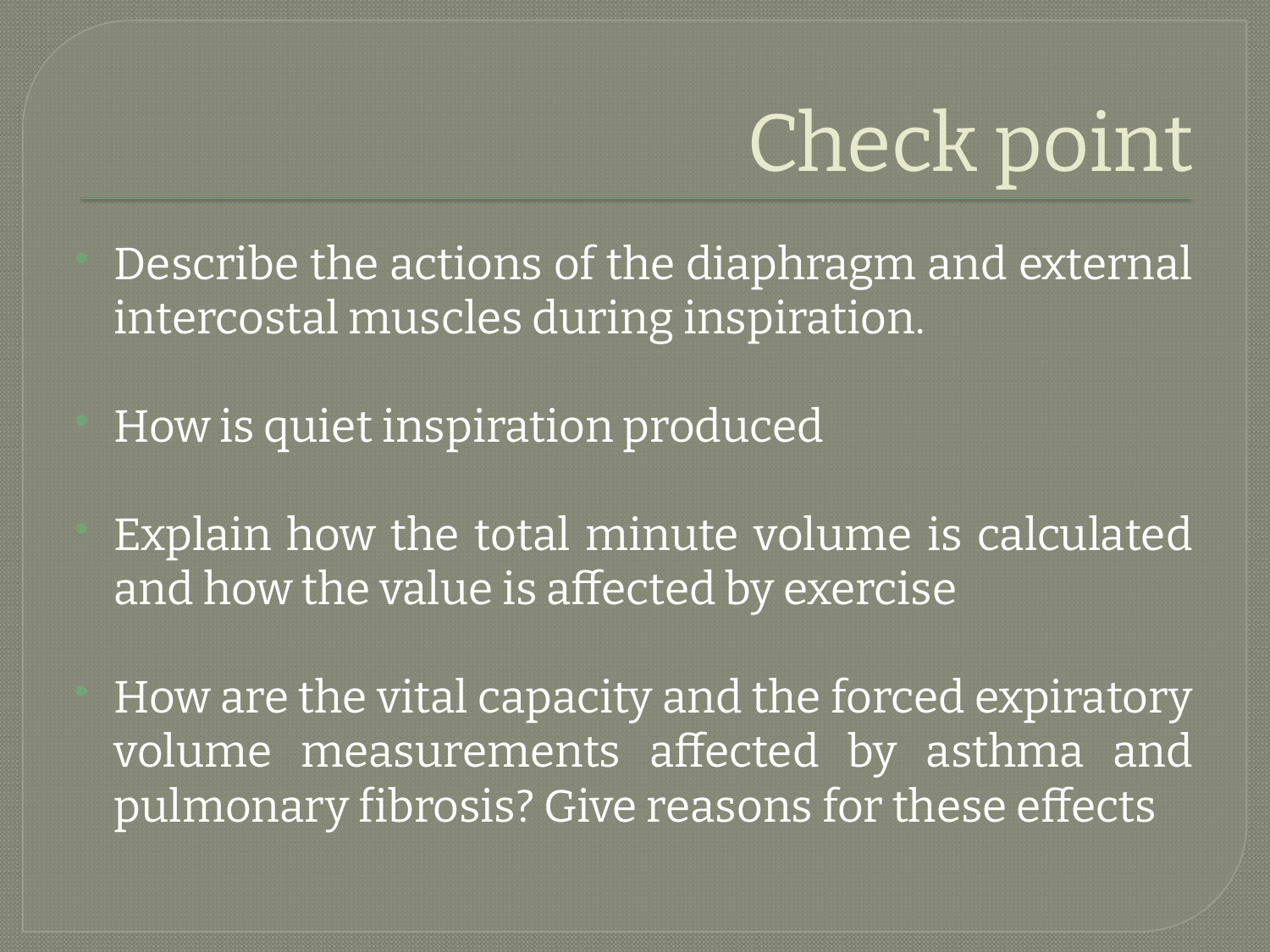

# Check point
Describe the actions of the diaphragm and external intercostal muscles during inspiration.

How is quiet inspiration produced

Explain how the total minute volume is calculated and how the value is affected by exercise

How are the vital capacity and the forced expiratory volume measurements affected by asthma and pulmonary fibrosis? Give reasons for these effects